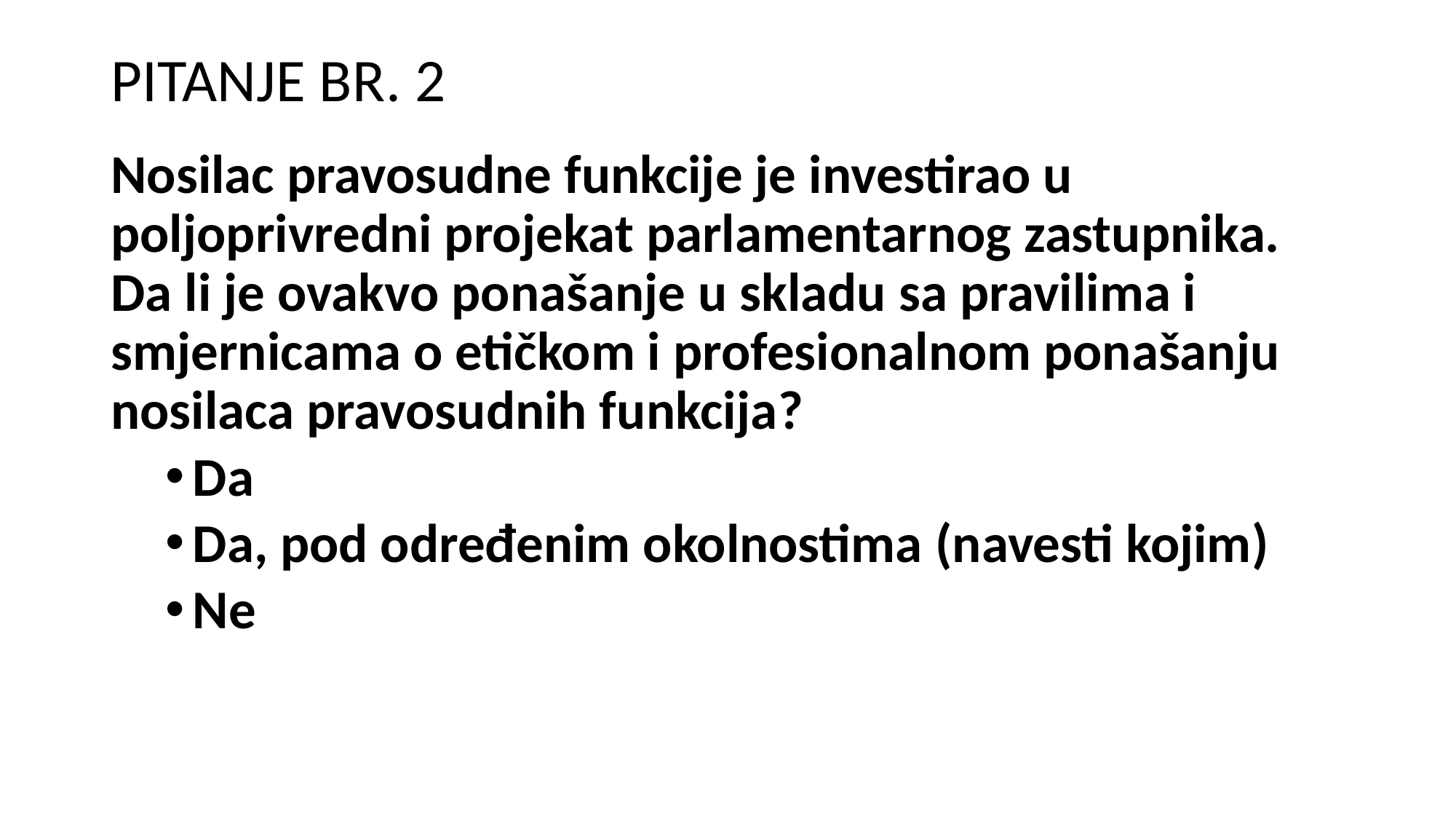

# PITANJE BR. 2
Nosilac pravosudne funkcije je investirao u poljoprivredni projekat parlamentarnog zastupnika. Da li je ovakvo ponašanje u skladu sa pravilima i smjernicama o etičkom i profesionalnom ponašanju nosilaca pravosudnih funkcija?
Da
Da, pod određenim okolnostima (navesti kojim)
Ne